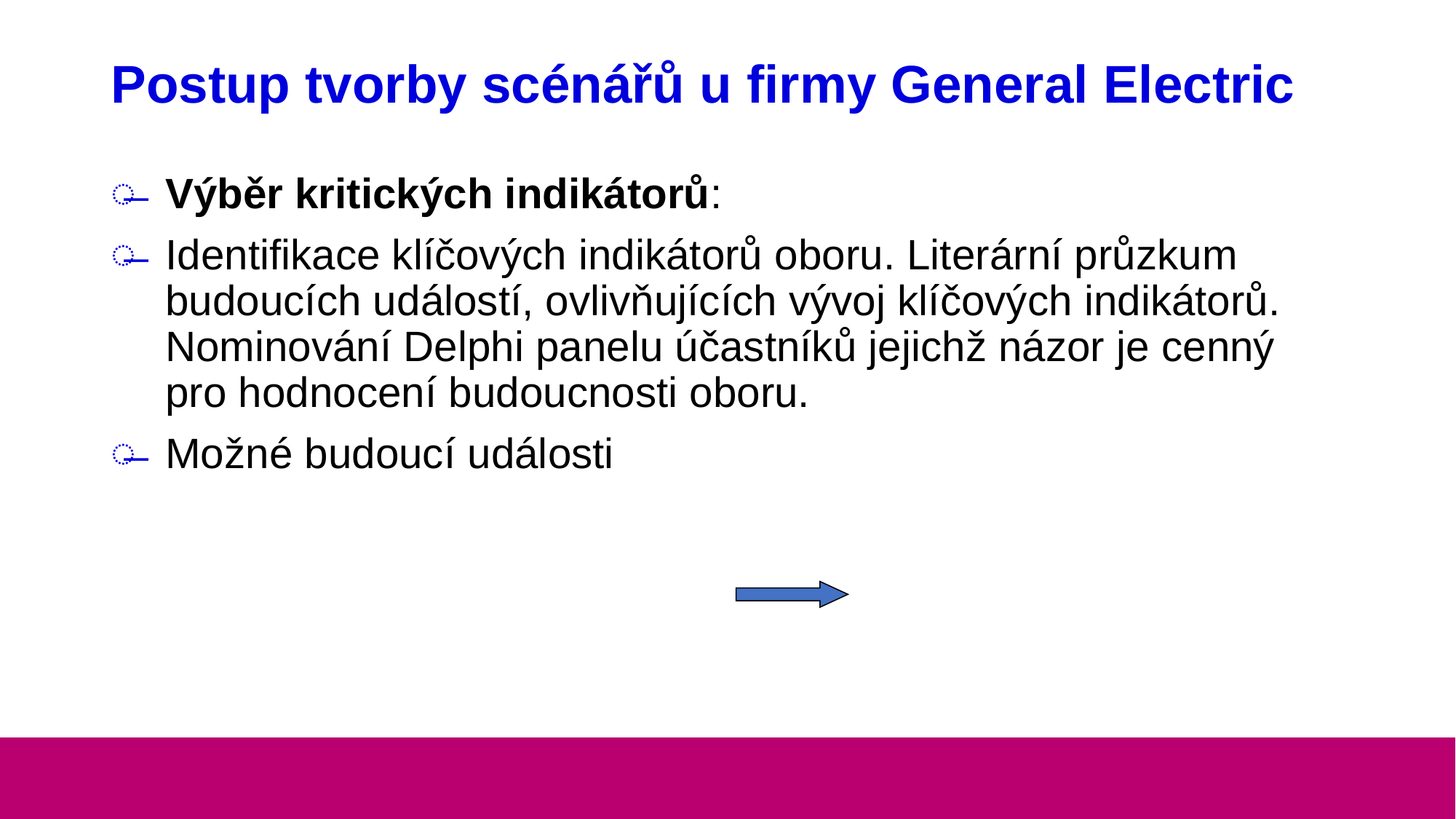

# Postup tvorby scénářů u firmy General Electric
Výběr kritických indikátorů:
Identifikace klíčových indikátorů oboru. Literární průzkum budoucích událostí, ovlivňujících vývoj klíčových indikátorů. Nominování Delphi panelu účastníků jejichž názor je cenný pro hodnocení budoucnosti oboru.
Možné budoucí události